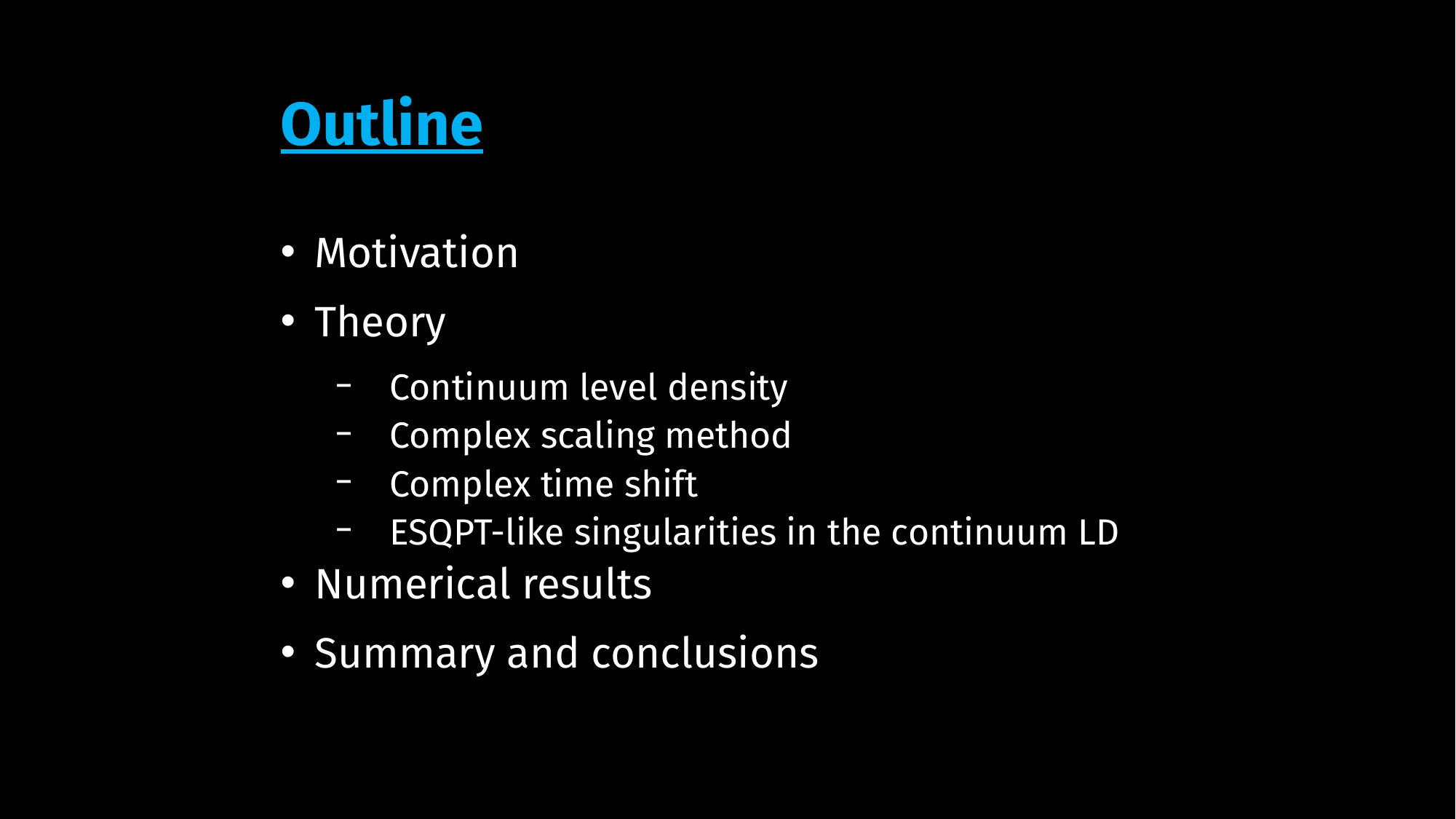

Outline
Motivation
Theory
Continuum level density
Complex scaling method
Complex time shift
ESQPT-like singularities in the continuum LD
Numerical results
Summary and conclusions